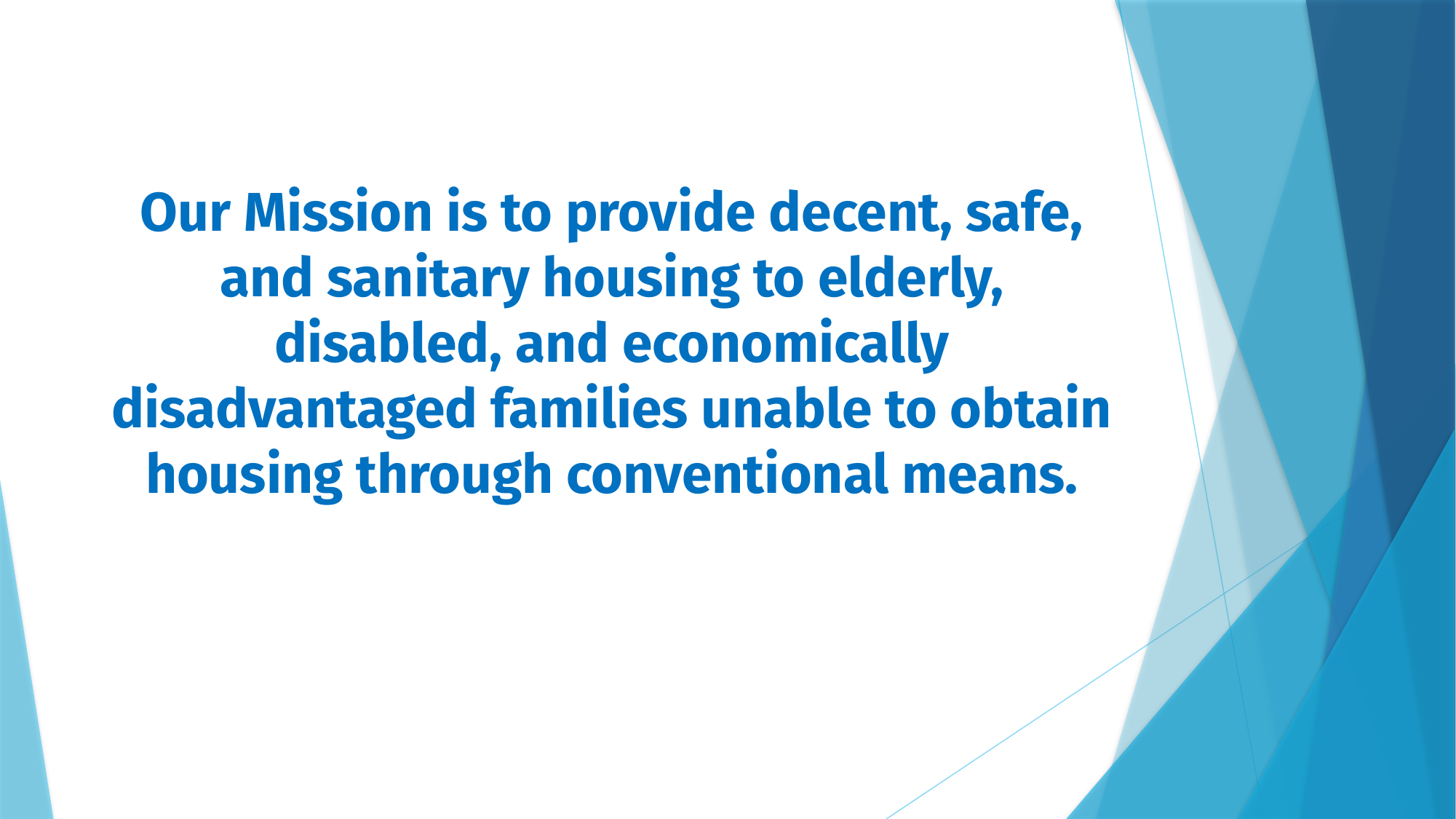

# Our Mission is to provide decent, safe, and sanitary housing to elderly, disabled, and economically disadvantaged families unable to obtain housing through conventional means.